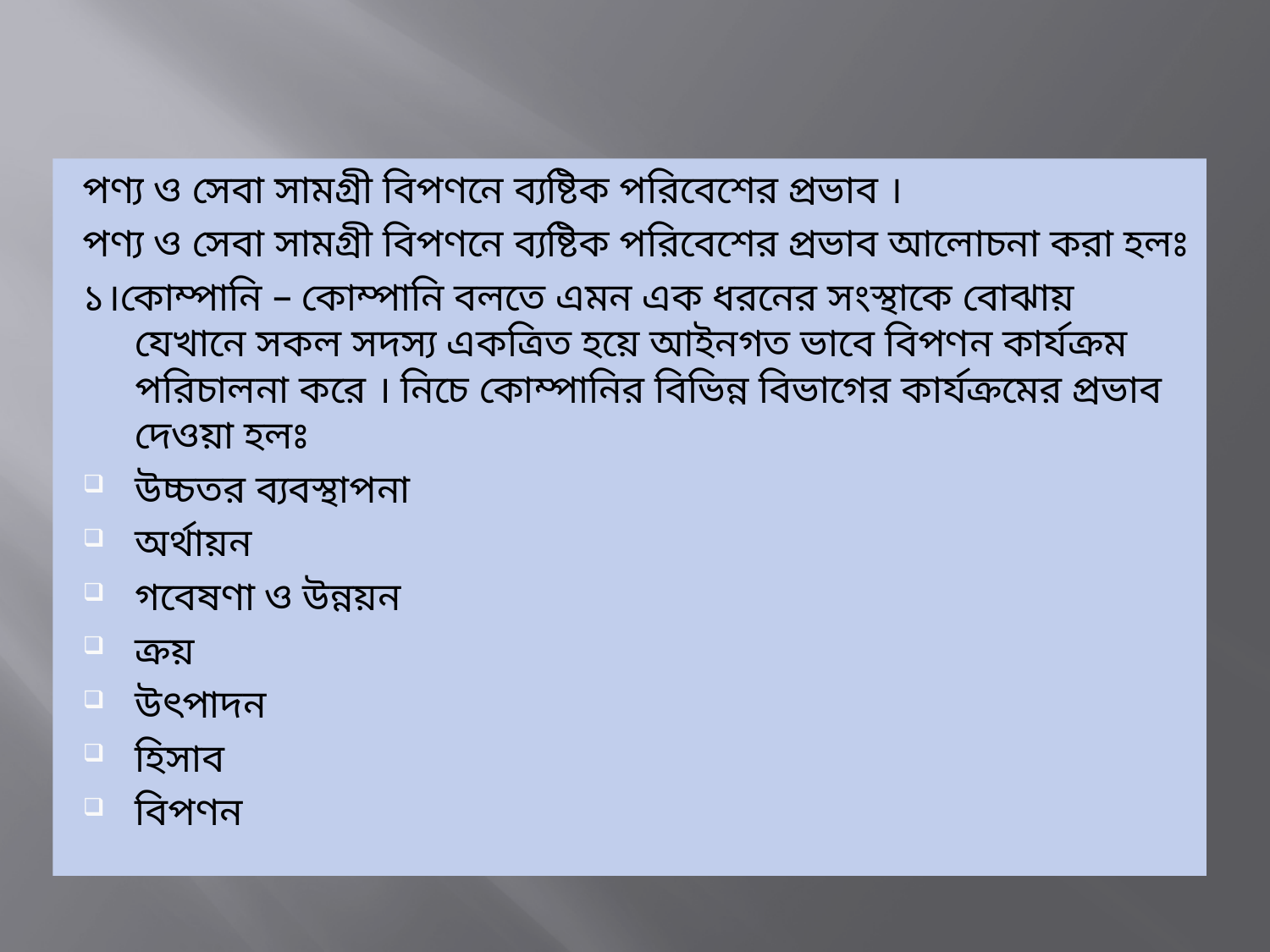

#
পণ্য ও সেবা সামগ্রী বিপণনে ব্যষ্টিক পরিবেশের প্রভাব ।
পণ্য ও সেবা সামগ্রী বিপণনে ব্যষ্টিক পরিবেশের প্রভাব আলোচনা করা হলঃ
১।কোম্পানি – কোম্পানি বলতে এমন এক ধরনের সংস্থাকে বোঝায় যেখানে সকল সদস্য একত্রিত হয়ে আইনগত ভাবে বিপণন কার্যক্রম পরিচালনা করে । নিচে কোম্পানির বিভিন্ন বিভাগের কার্যক্রমের প্রভাব দেওয়া হলঃ
উচ্চতর ব্যবস্থাপনা
অর্থায়ন
গবেষণা ও উন্নয়ন
ক্রয়
উৎপাদন
হিসাব
বিপণন